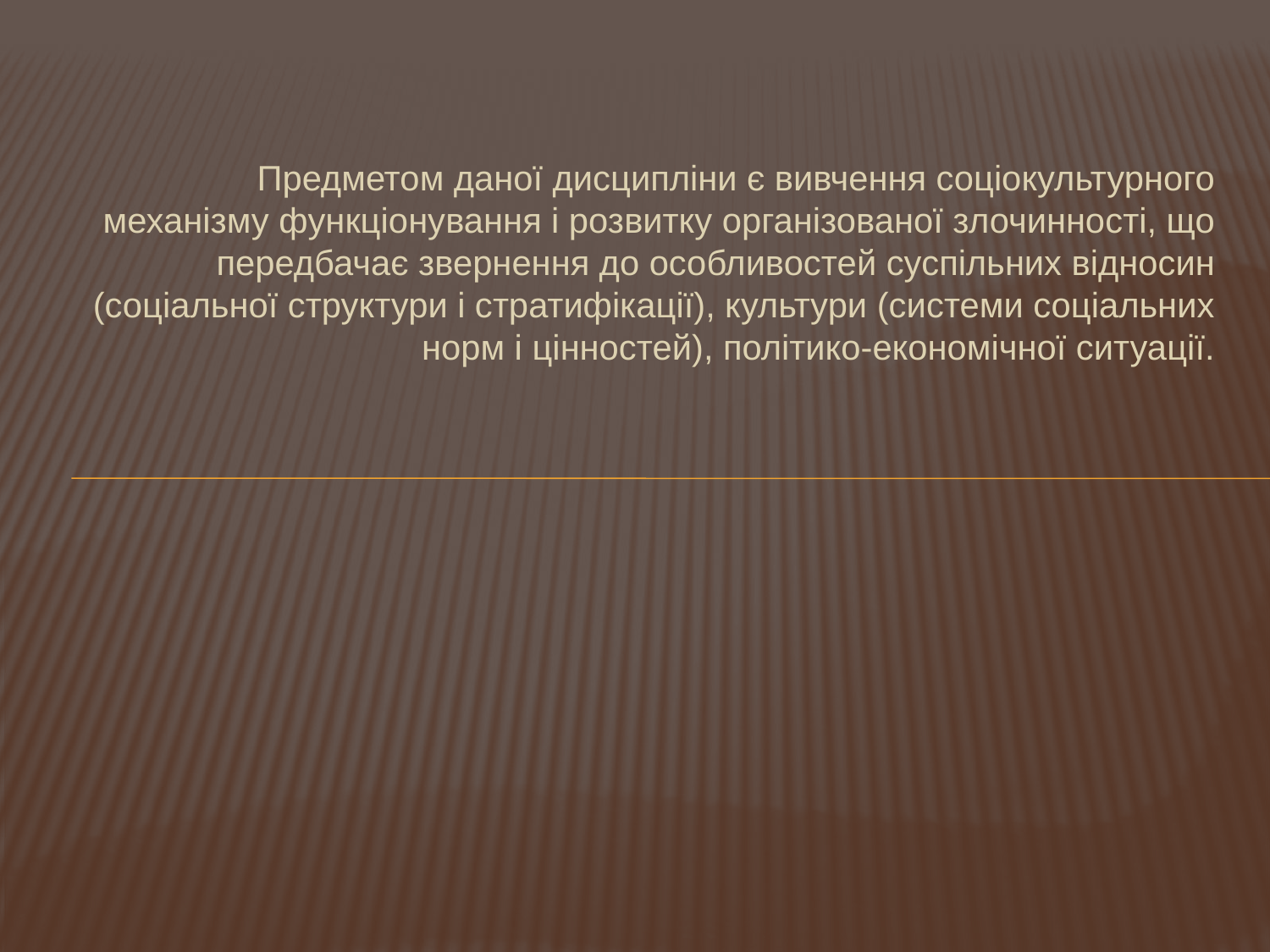

Предметом даної дисципліни є вивчення соціокультурного механізму функціонування і розвитку організованої злочинності, що передбачає звернення до особливостей суспільних відносин (соціальної структури і стратифікації), культури (системи соціальних норм і цінностей), політико-економічної ситуації.